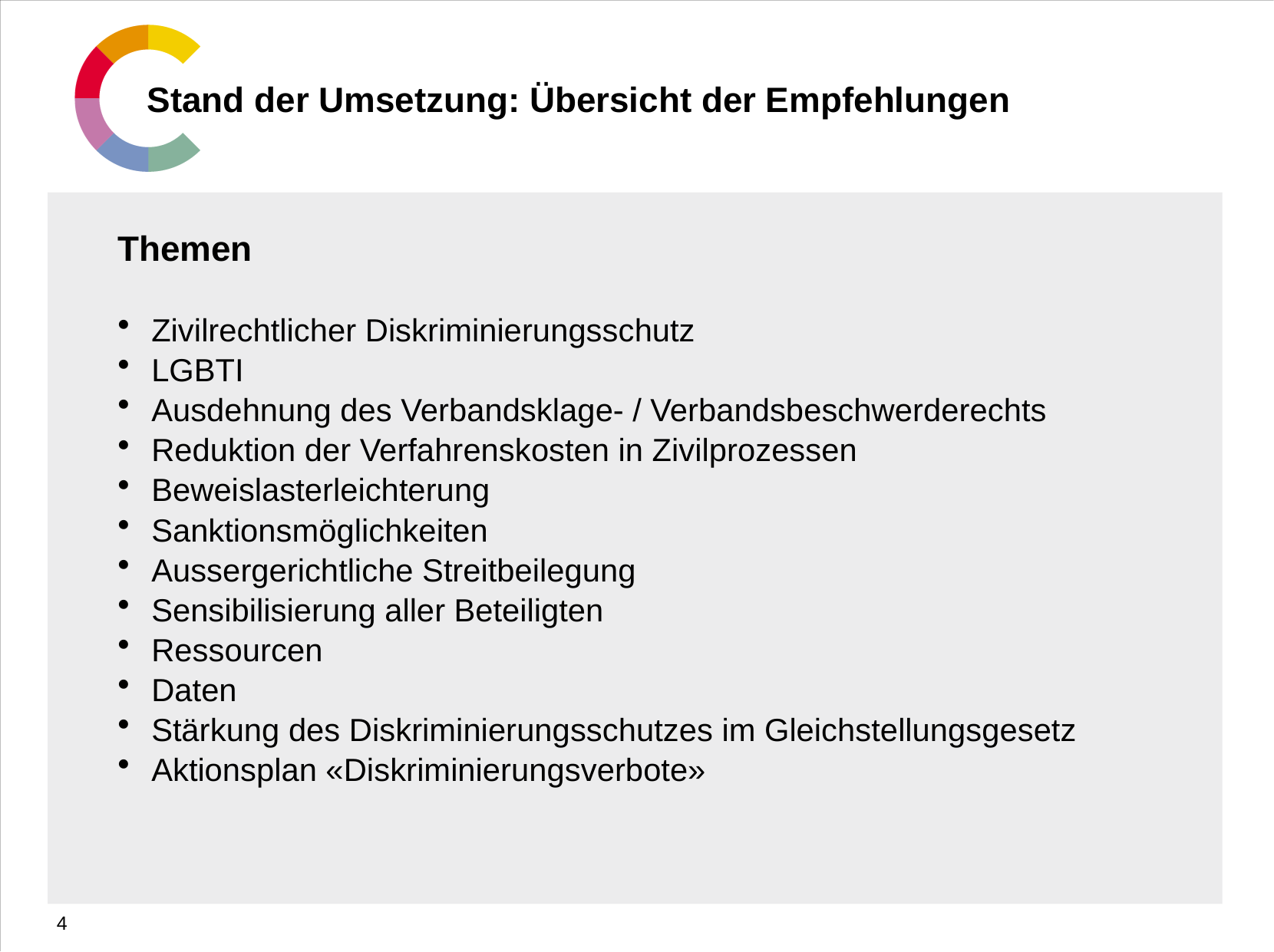

# Stand der Umsetzung: Übersicht der Empfehlungen
Themen

Zivilrechtlicher Diskriminierungsschutz
LGBTI
Ausdehnung des Verbandsklage- / Verbandsbeschwerderechts
Reduktion der Verfahrenskosten in Zivilprozessen
Beweislasterleichterung
Sanktionsmöglichkeiten
Aussergerichtliche Streitbeilegung
Sensibilisierung aller Beteiligten
Ressourcen
Daten
Stärkung des Diskriminierungsschutzes im Gleichstellungsgesetz
Aktionsplan «Diskriminierungsverbote»
4